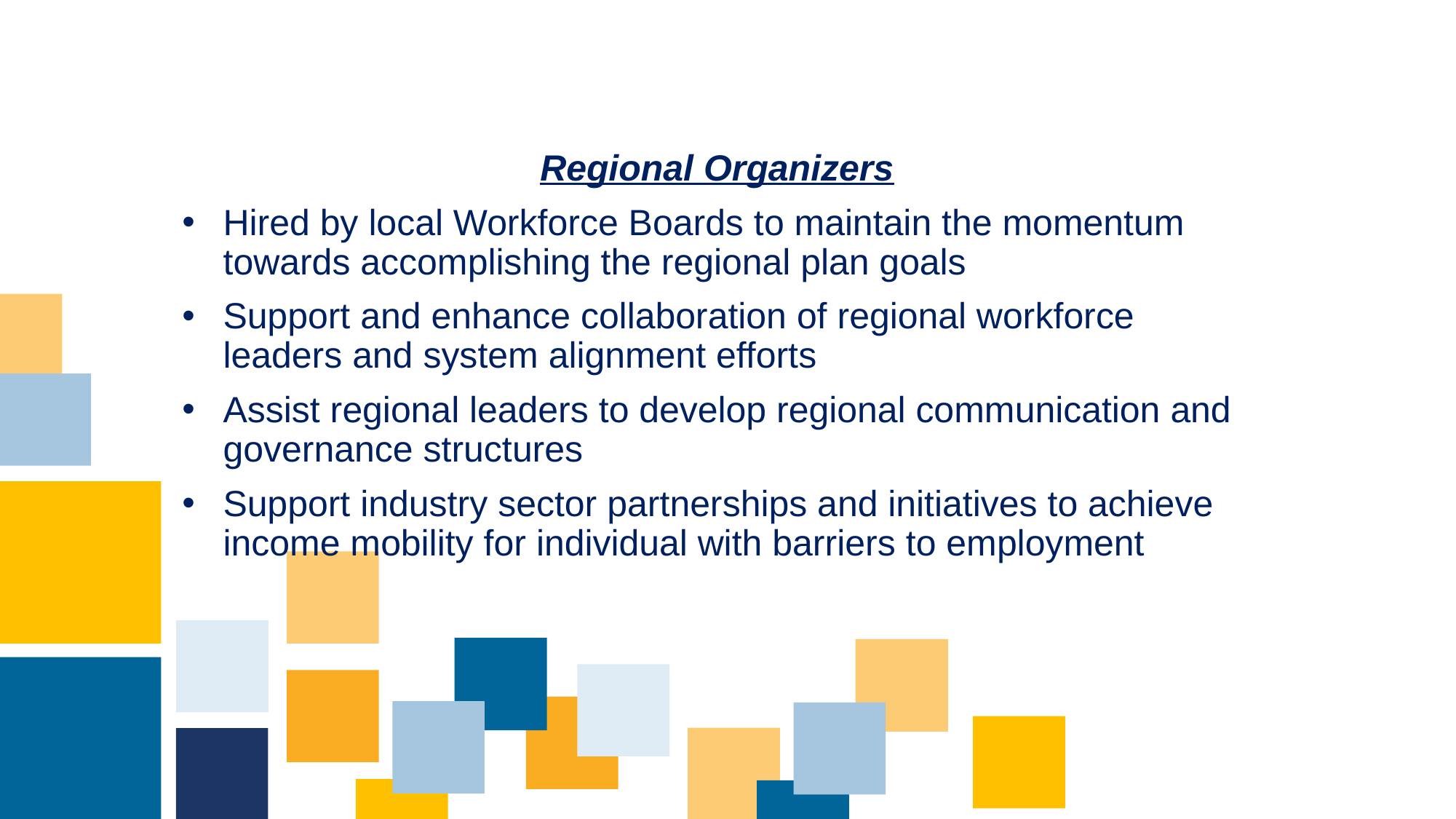

Regional Organizers
Hired by local Workforce Boards to maintain the momentum towards accomplishing the regional plan goals
Support and enhance collaboration of regional workforce leaders and system alignment efforts
Assist regional leaders to develop regional communication and governance structures
Support industry sector partnerships and initiatives to achieve income mobility for individual with barriers to employment